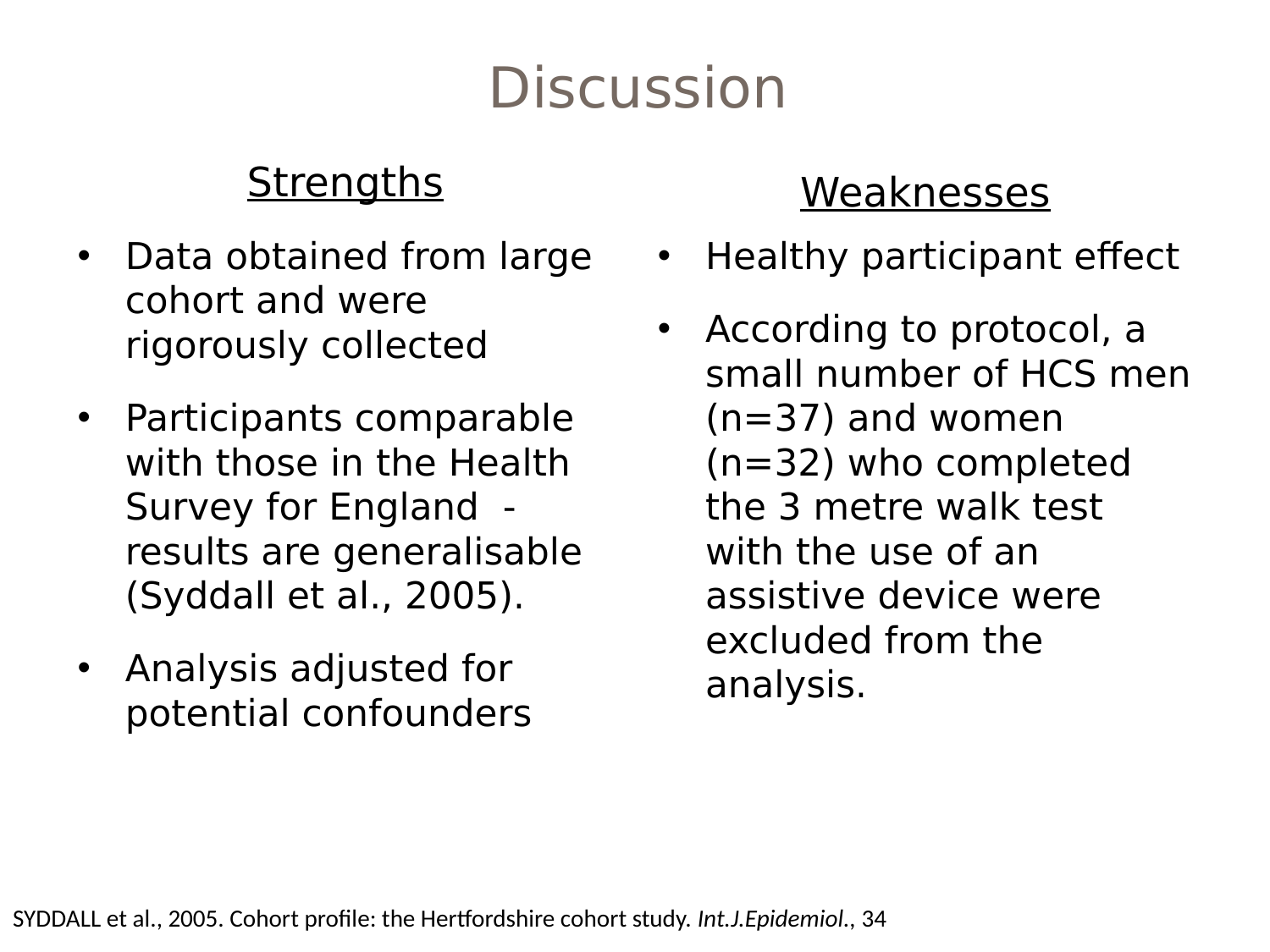

Discussion
Strengths
Weaknesses
Data obtained from large cohort and were rigorously collected
Participants comparable with those in the Health Survey for England  - results are generalisable (Syddall et al., 2005).
Analysis adjusted for potential confounders

Healthy participant effect
According to protocol, a small number of HCS men (n=37) and women (n=32) who completed the 3 metre walk test with the use of an assistive device were excluded from the analysis.
SYDDALL et al., 2005. Cohort profile: the Hertfordshire cohort study. Int.J.Epidemiol., 34